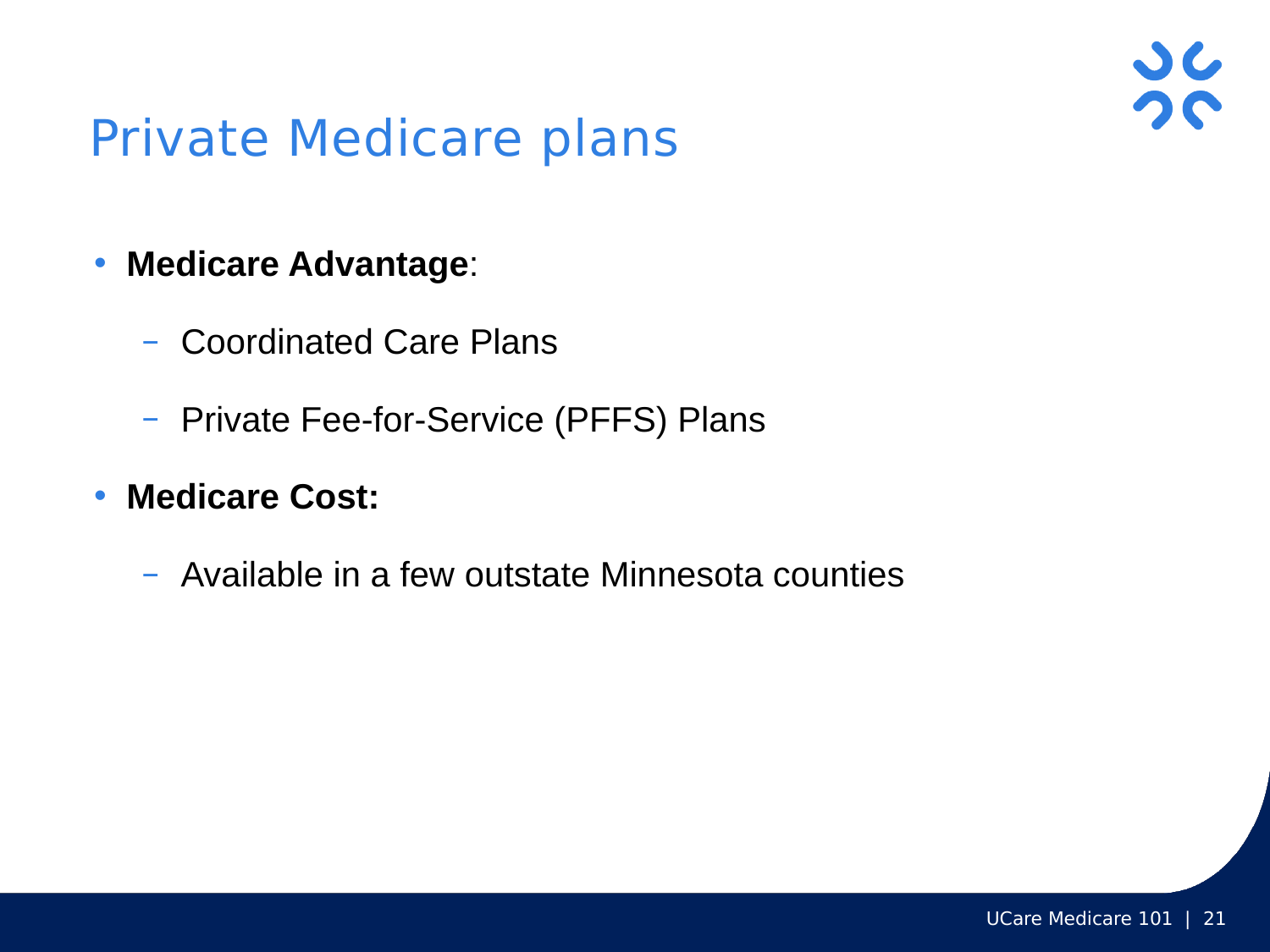

# Private Medicare plans
Medicare Advantage:
Coordinated Care Plans
Private Fee-for-Service (PFFS) Plans
Medicare Cost:
Available in a few outstate Minnesota counties
UCare Medicare 101  |  21